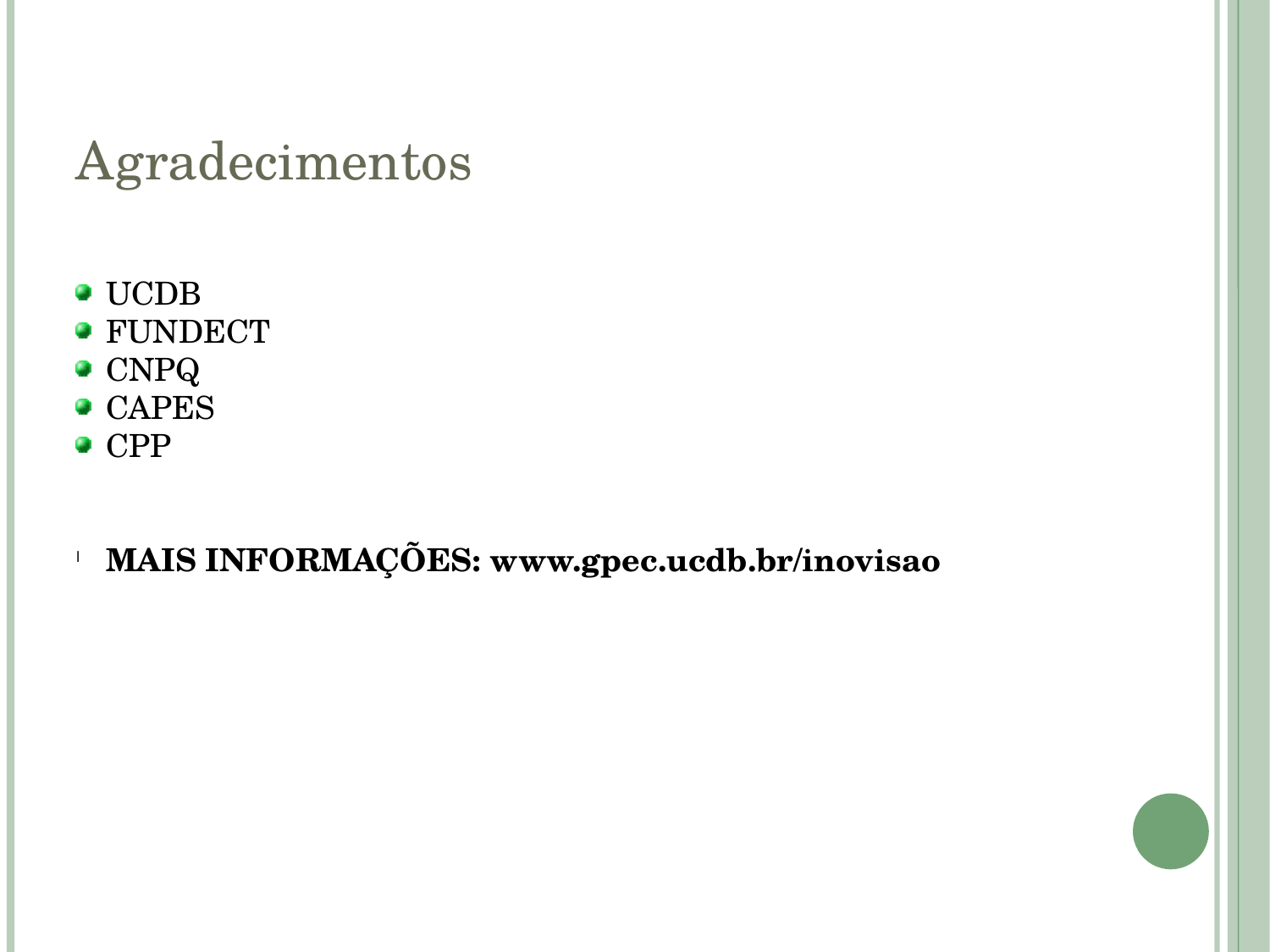

Agradecimentos
UCDB
FUNDECT
CNPQ
CAPES
CPP

MAIS INFORMAÇÕES: www.gpec.ucdb.br/inovisao